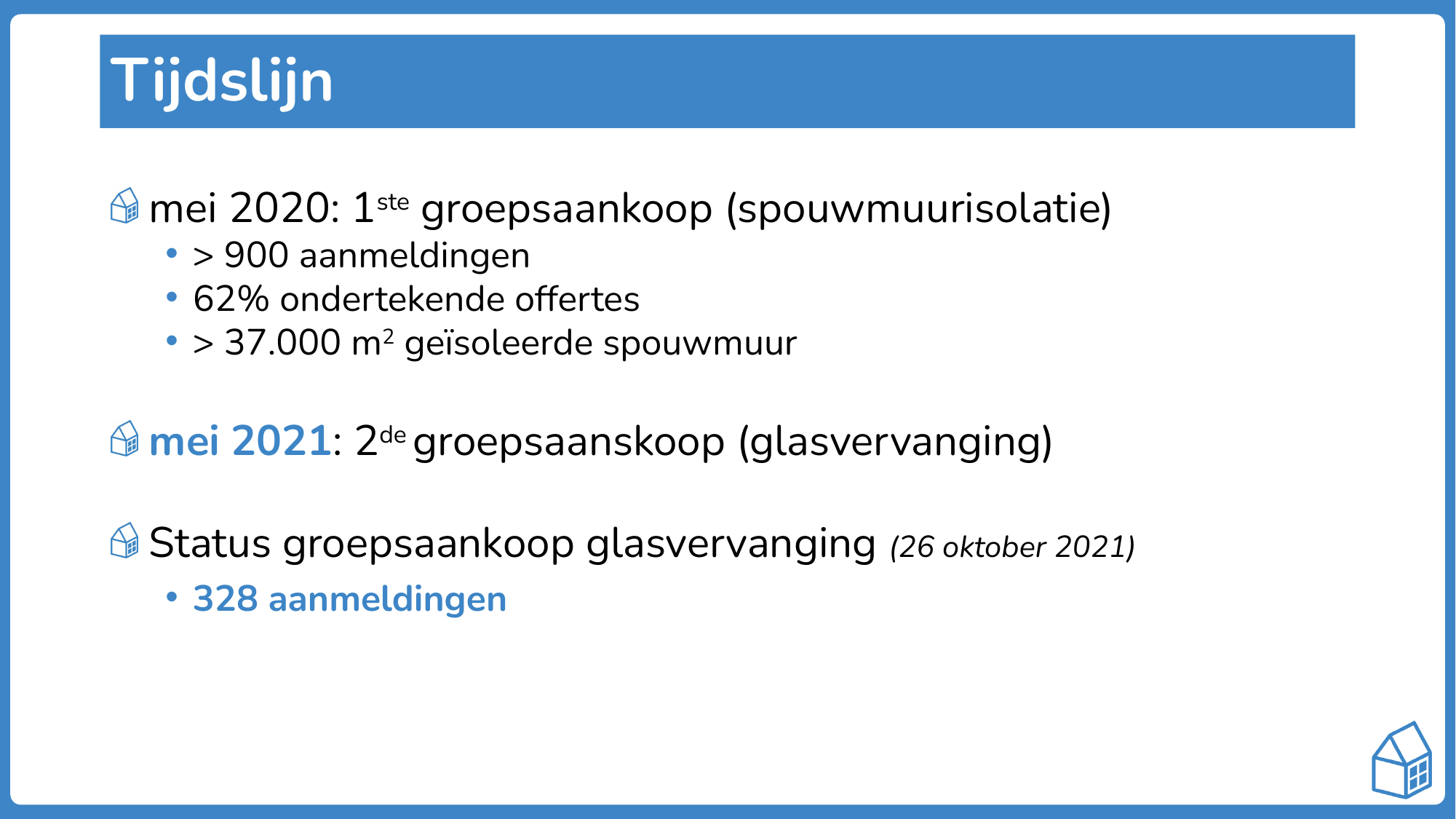

# Tijdslijn
 mei 2020: 1ste groepsaankoop (spouwmuurisolatie)
> 900 aanmeldingen
62% ondertekende offertes
> 37.000 m2 geïsoleerde spouwmuur

 mei 2021: 2de groepsaanskoop (glasvervanging)

 Status groepsaankoop glasvervanging (26 oktober 2021)
328 aanmeldingen